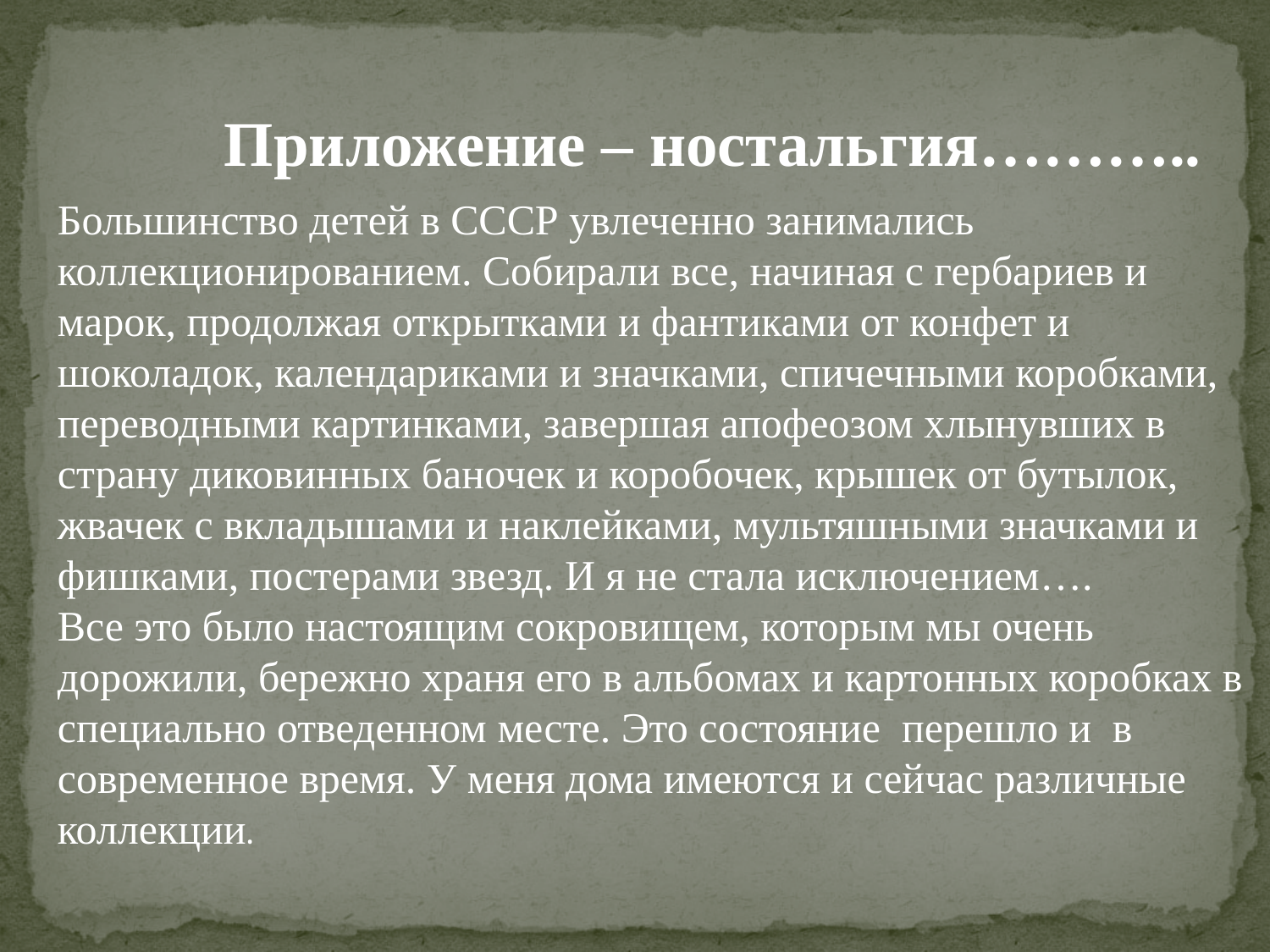

Приложение – ностальгия………..
Большинство детей в СССР увлеченно занимались коллекционированием. Собирали все, начиная с гербариев и марок, продолжая открытками и фантиками от конфет и шоколадок, календариками и значками, спичечными коробками, переводными картинками, завершая апофеозом хлынувших в страну диковинных баночек и коробочек, крышек от бутылок, жвачек с вкладышами и наклейками, мультяшными значками и фишками, постерами звезд. И я не стала исключением….
Все это было настоящим сокровищем, которым мы очень дорожили, бережно храня его в альбомах и картонных коробках в специально отведенном месте. Это состояние  перешло и  в  современное время. У меня дома имеются и сейчас различные коллекции.